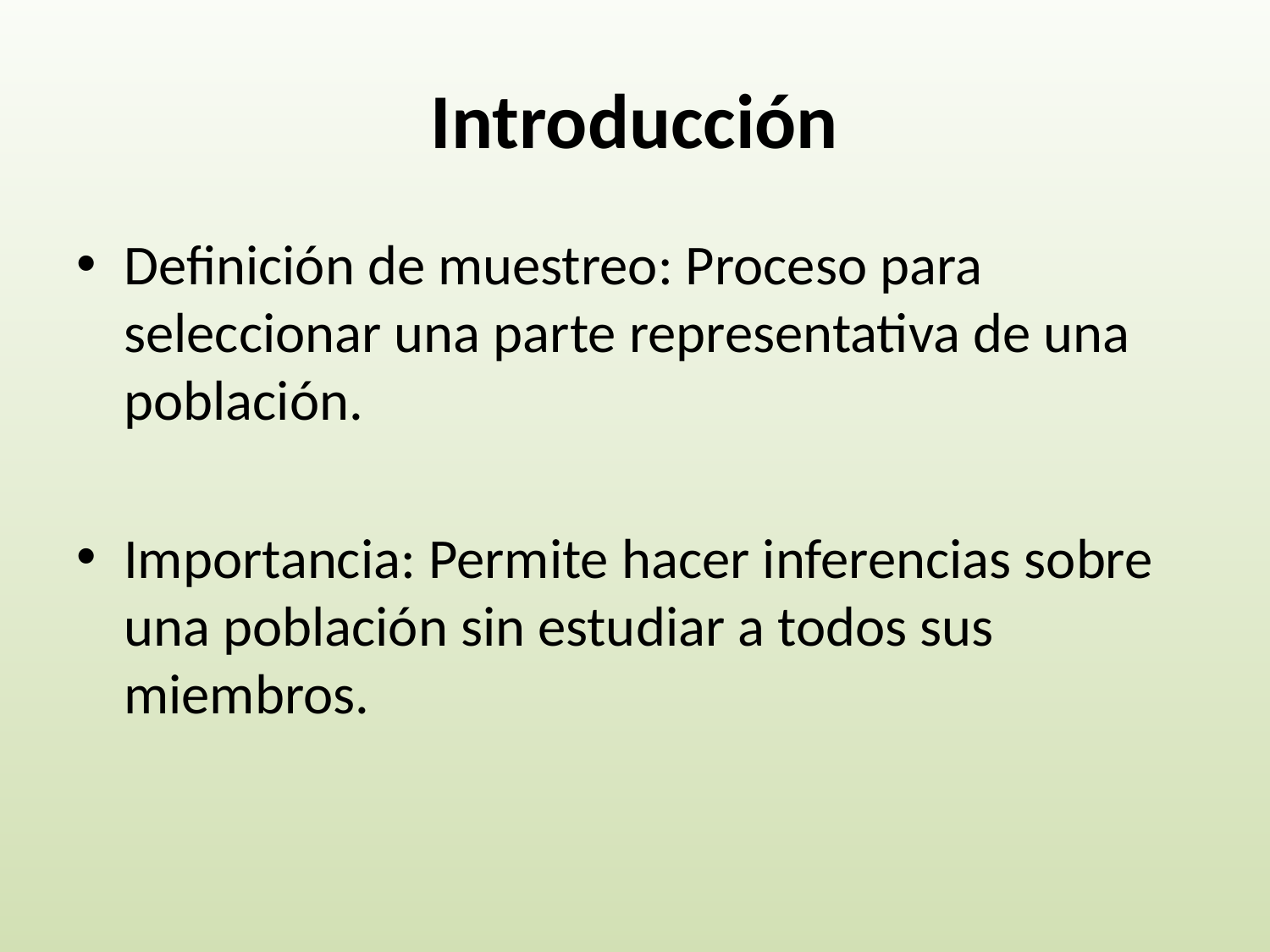

# Introducción
Definición de muestreo: Proceso para seleccionar una parte representativa de una población.

Importancia: Permite hacer inferencias sobre una población sin estudiar a todos sus miembros.